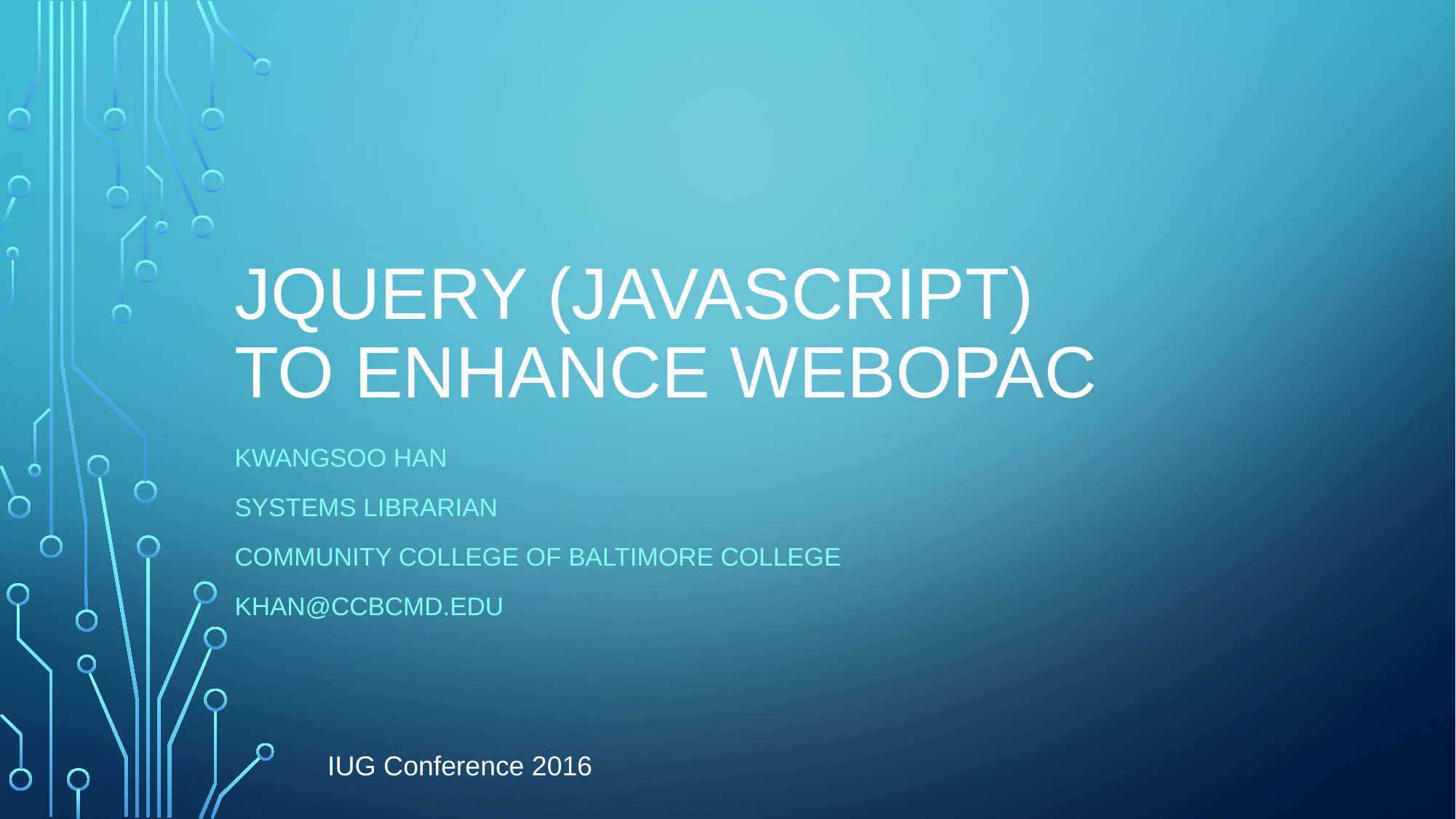

# Jquery (Javascript) to enhance WebOpac
Kwangsoo Han
Systems Librarian
Community College of Baltimore College
khan@ccbcmd.edu
IUG Conference 2016